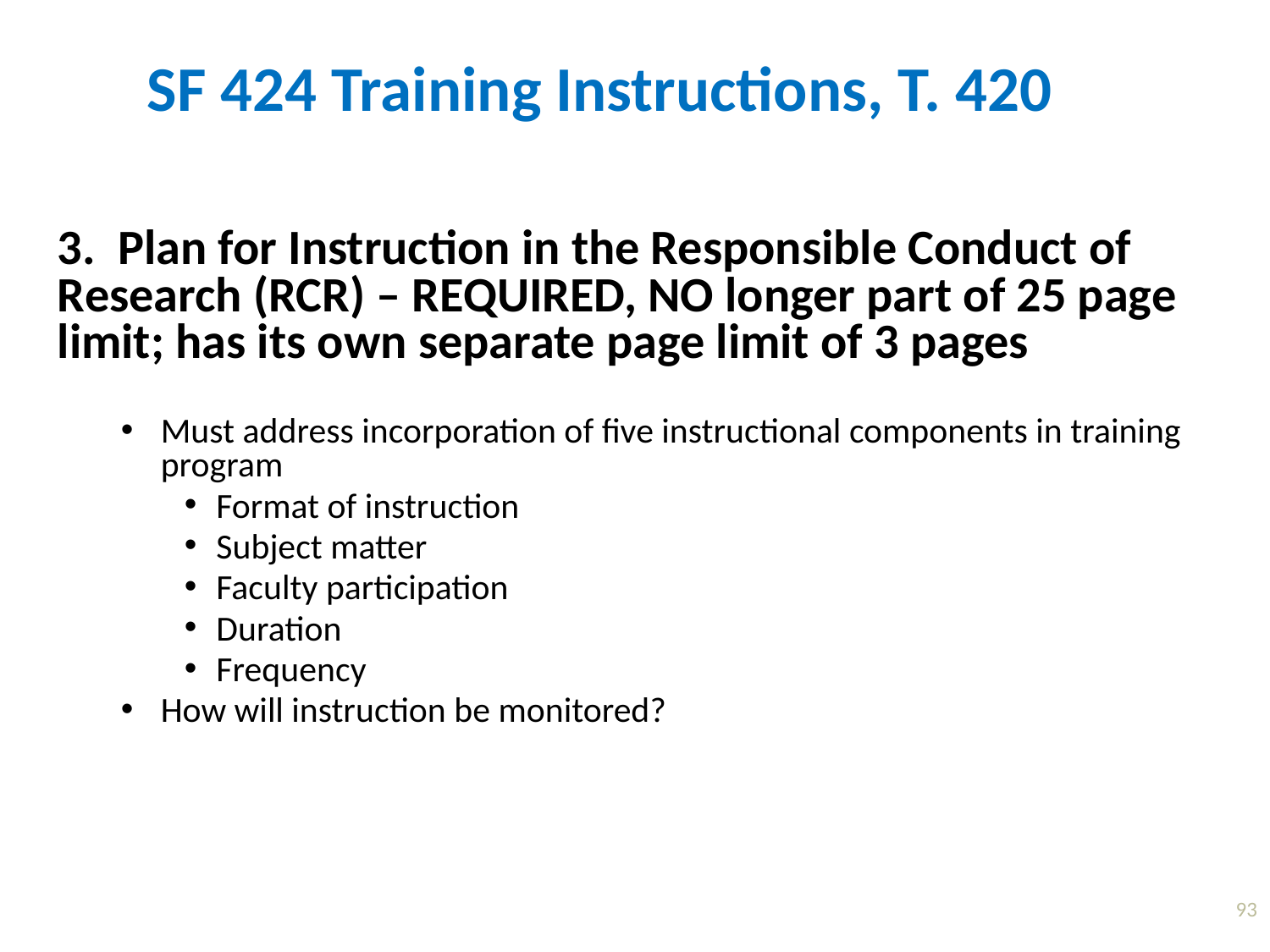

SF 424 Training Instructions, T. 420
3.  Plan for Instruction in the Responsible Conduct of Research (RCR) – REQUIRED, NO longer part of 25 page limit; has its own separate page limit of 3 pages

Must address incorporation of five instructional components in training program
Format of instruction
Subject matter
Faculty participation
Duration
Frequency
How will instruction be monitored?
93